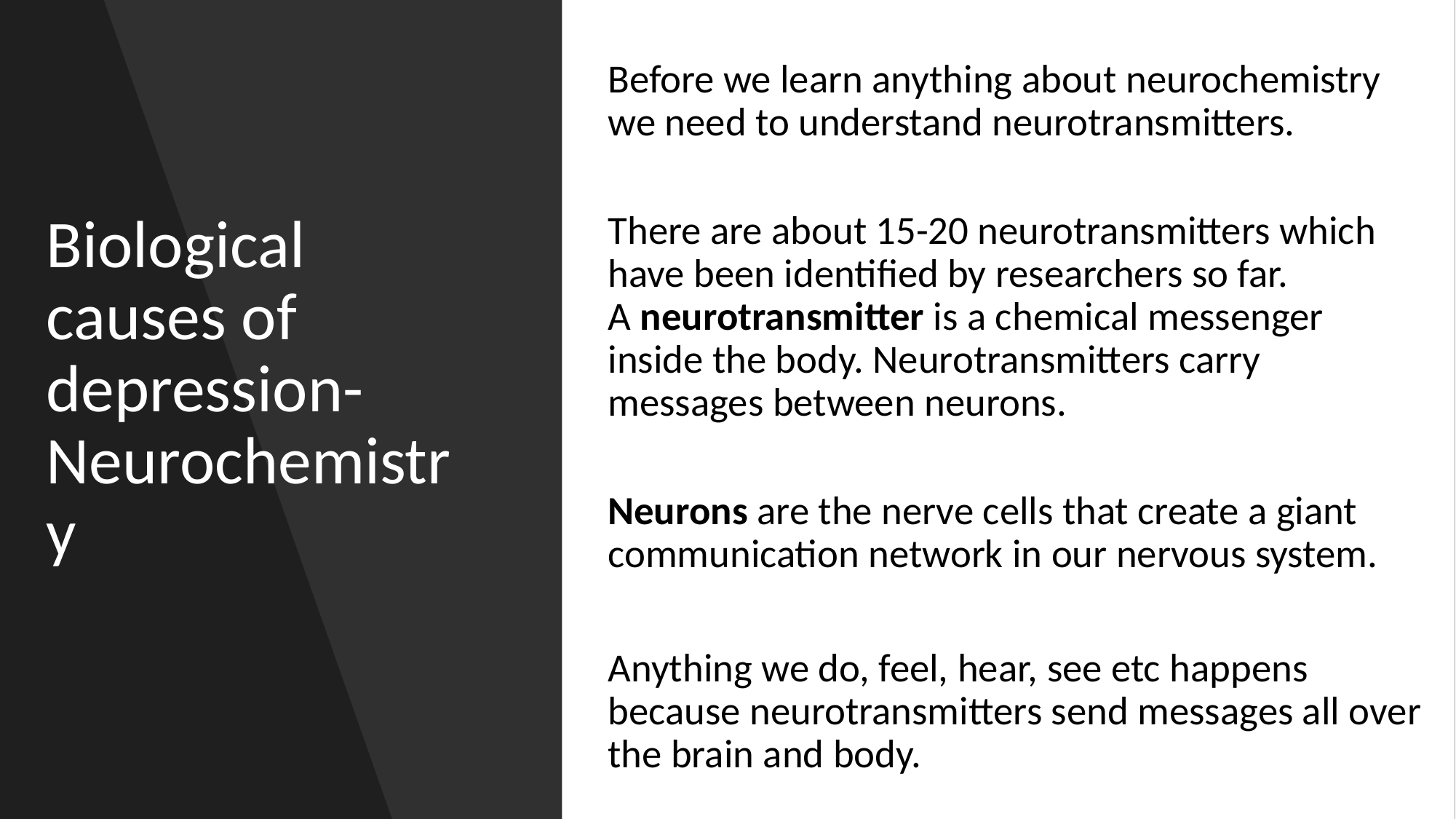

Before we learn anything about neurochemistry we need to understand neurotransmitters.

There are about 15-20 neurotransmitters which have been identified by researchers so far. A neurotransmitter is a chemical messenger inside the body. Neurotransmitters carry messages between neurons.

Neurons are the nerve cells that create a giant communication network in our nervous system.

Anything we do, feel, hear, see etc happens because neurotransmitters send messages all over the brain and body.
# Biological causes of depression-  Neurochemistry